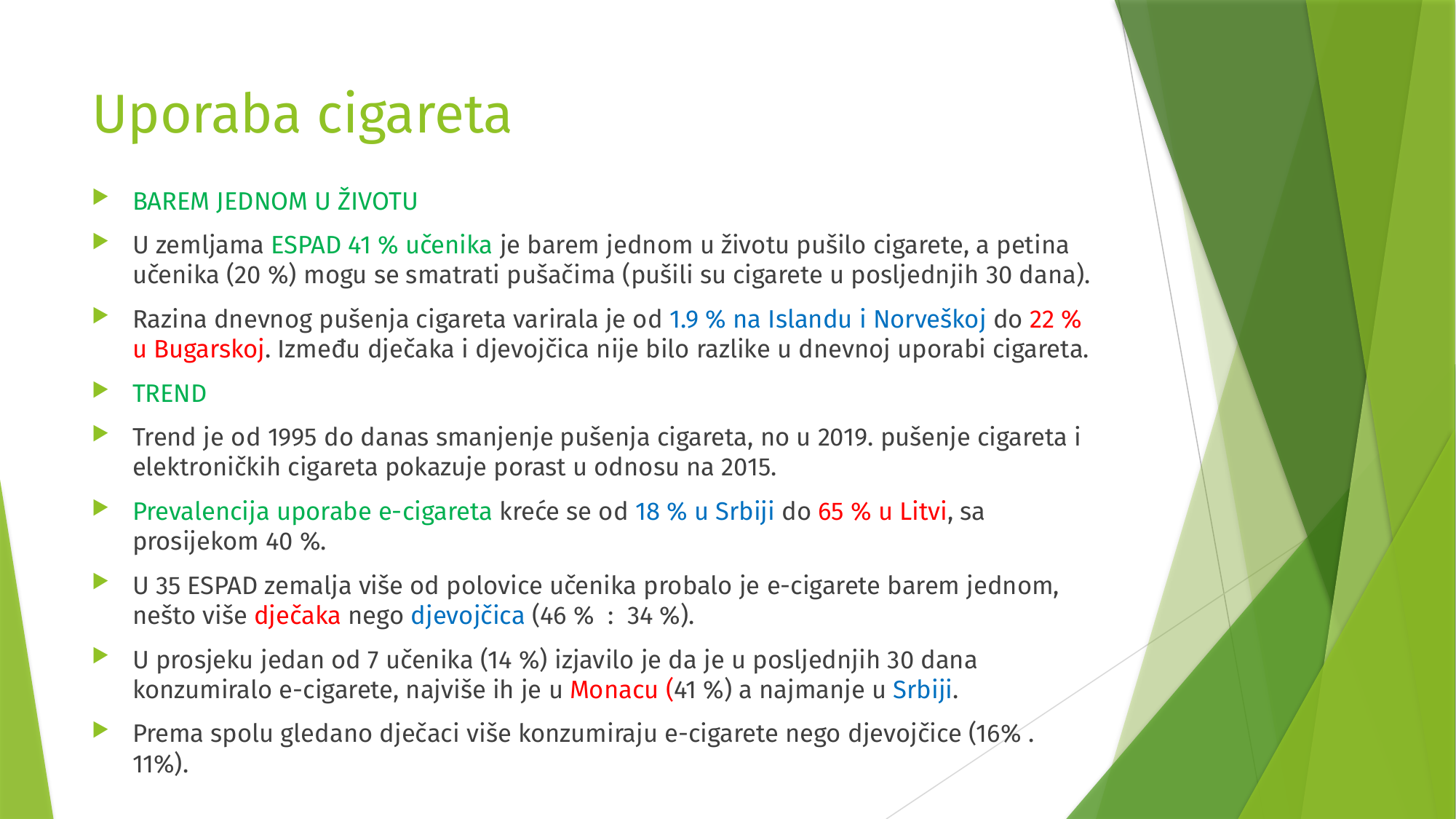

# Uporaba cigareta
BAREM JEDNOM U ŽIVOTU
U zemljama ESPAD 41 % učenika je barem jednom u životu pušilo cigarete, a petina učenika (20 %) mogu se smatrati pušačima (pušili su cigarete u posljednjih 30 dana).
Razina dnevnog pušenja cigareta varirala je od 1.9 % na Islandu i Norveškoj do 22 % u Bugarskoj. Između dječaka i djevojčica nije bilo razlike u dnevnoj uporabi cigareta.
TREND
Trend je od 1995 do danas smanjenje pušenja cigareta, no u 2019. pušenje cigareta i elektroničkih cigareta pokazuje porast u odnosu na 2015.
Prevalencija uporabe e-cigareta kreće se od 18 % u Srbiji do 65 % u Litvi, sa prosijekom 40 %.
U 35 ESPAD zemalja više od polovice učenika probalo je e-cigarete barem jednom, nešto više dječaka nego djevojčica (46 %  :  34 %).
U prosjeku jedan od 7 učenika (14 %) izjavilo je da je u posljednjih 30 dana konzumiralo e-cigarete, najviše ih je u Monacu (41 %) a najmanje u Srbiji.
Prema spolu gledano dječaci više konzumiraju e-cigarete nego djevojčice (16% . 11%).